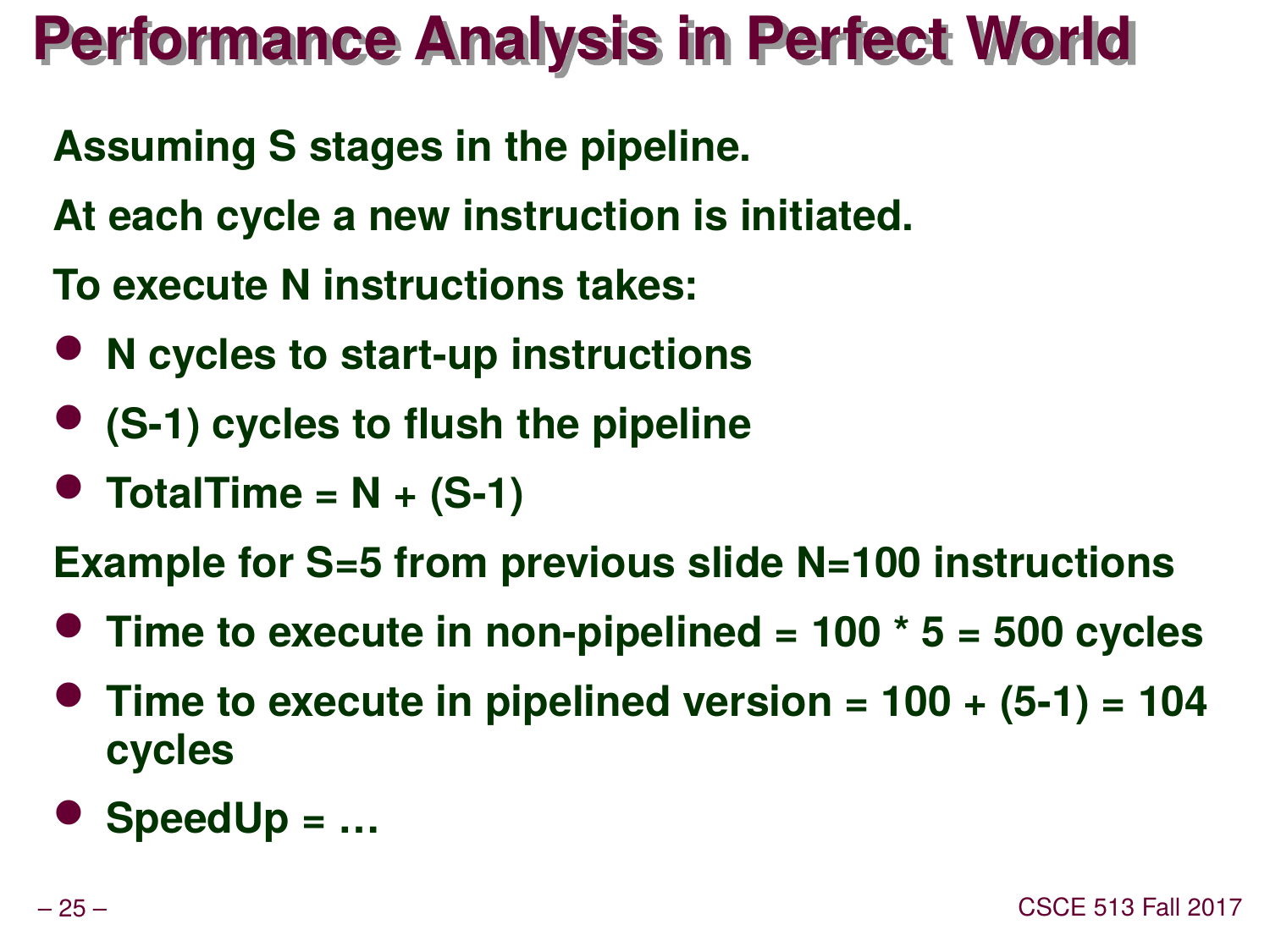

# Performance Analysis in Perfect World
Assuming S stages in the pipeline.
At each cycle a new instruction is initiated.
To execute N instructions takes:
N cycles to start-up instructions
(S-1) cycles to flush the pipeline
TotalTime = N + (S-1)
Example for S=5 from previous slide N=100 instructions
Time to execute in non-pipelined = 100 * 5 = 500 cycles
Time to execute in pipelined version = 100 + (5-1) = 104 cycles
SpeedUp = …